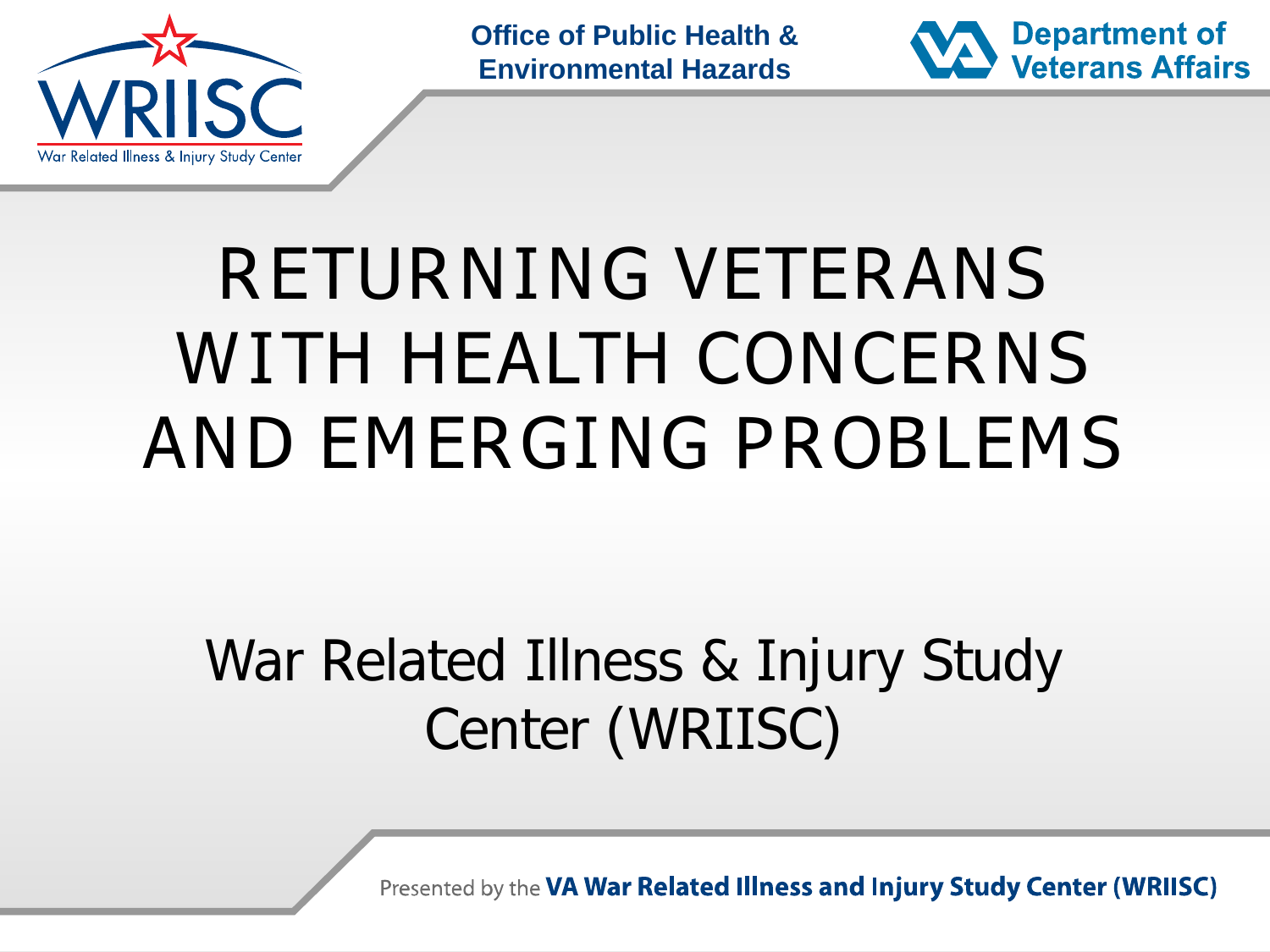

# RETURNING VETERANS WITH HEALTH CONCERNS AND EMERGING PROBLEMS

War Related Illness & Injury Study Center (WRIISC)